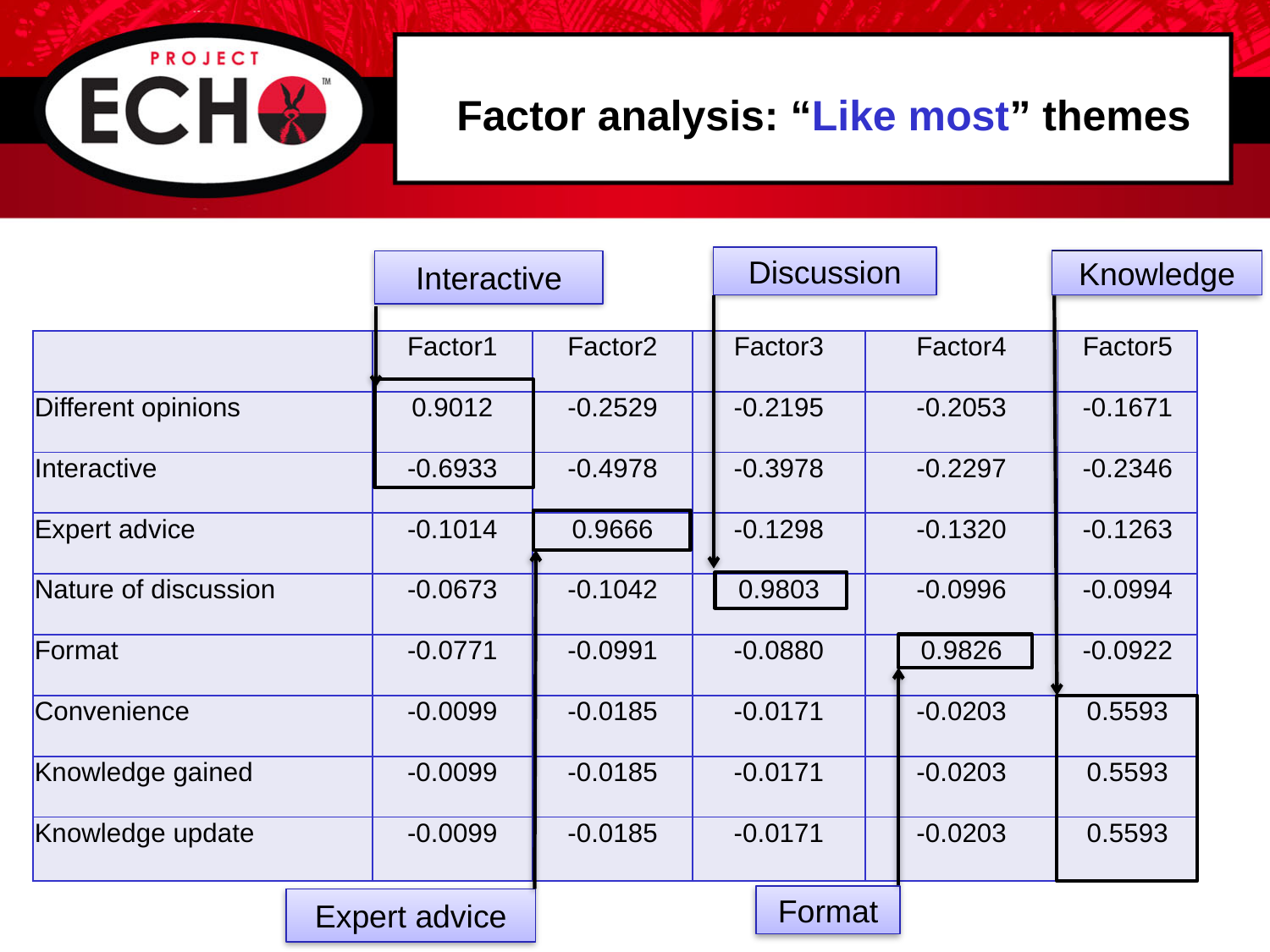

# Factor analysis: “Like most” themes

Discussion
Knowledge
Interactive

|  | Factor1 | Factor2 | Factor3 | Factor4 | Factor5 |
| --- | --- | --- | --- | --- | --- |
| Different opinions | 0.9012 | -0.2529 | -0.2195 | -0.2053 | -0.1671 |
| Interactive | -0.6933 | -0.4978 | -0.3978 | -0.2297 | -0.2346 |
| Expert advice | -0.1014 | 0.9666 | -0.1298 | -0.1320 | -0.1263 |
| Nature of discussion | -0.0673 | -0.1042 | 0.9803 | -0.0996 | -0.0994 |
| Format | -0.0771 | -0.0991 | -0.0880 | 0.9826 | -0.0922 |
| Convenience | -0.0099 | -0.0185 | -0.0171 | -0.0203 | 0.5593 |
| Knowledge gained | -0.0099 | -0.0185 | -0.0171 | -0.0203 | 0.5593 |
| Knowledge update | -0.0099 | -0.0185 | -0.0171 | -0.0203 | 0.5593 |

Format
Expert advice